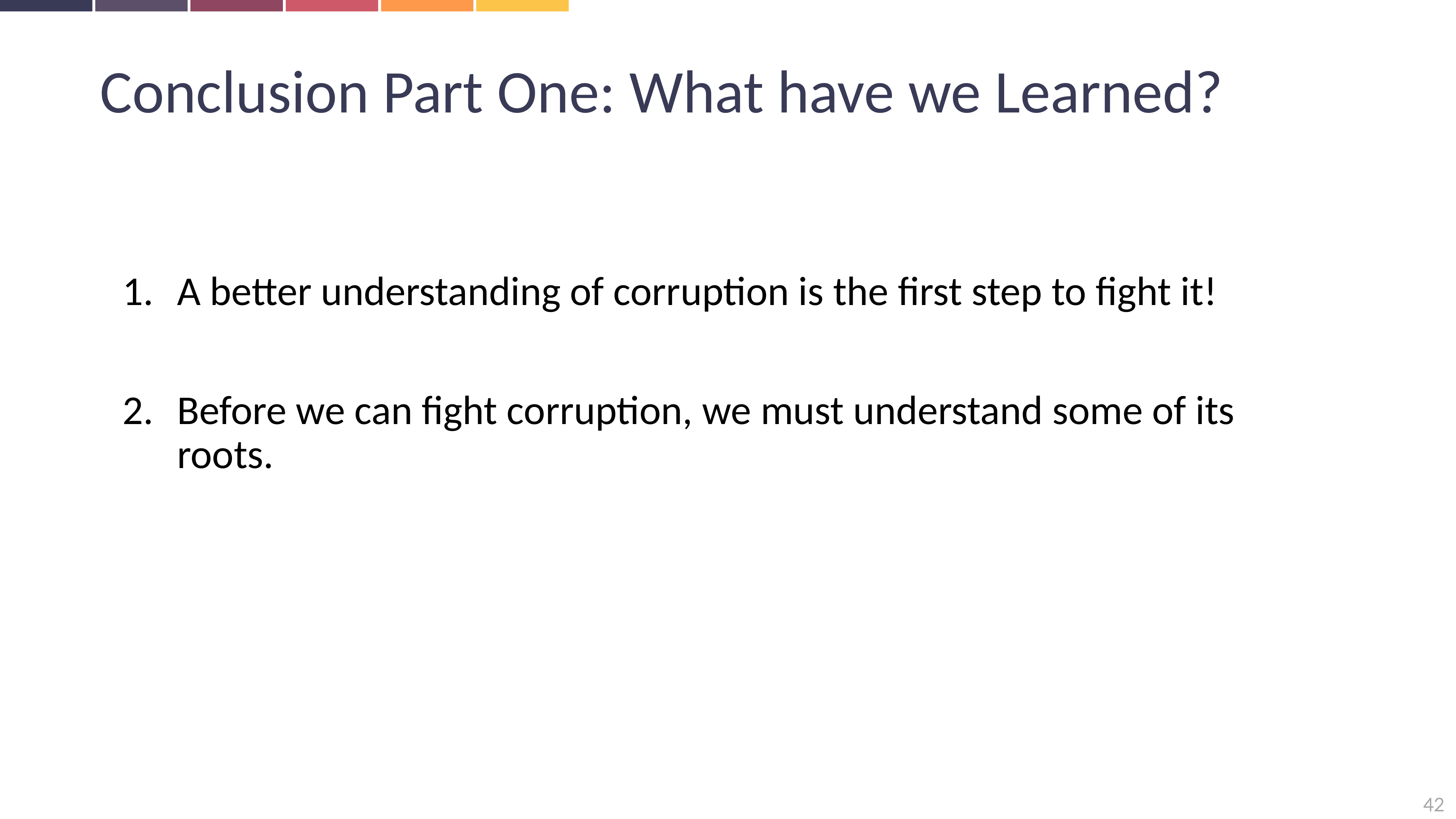

Conclusion Part One: What have we Learned?
A better understanding of corruption is the first step to fight it!

Before we can fight corruption, we must understand some of its roots.